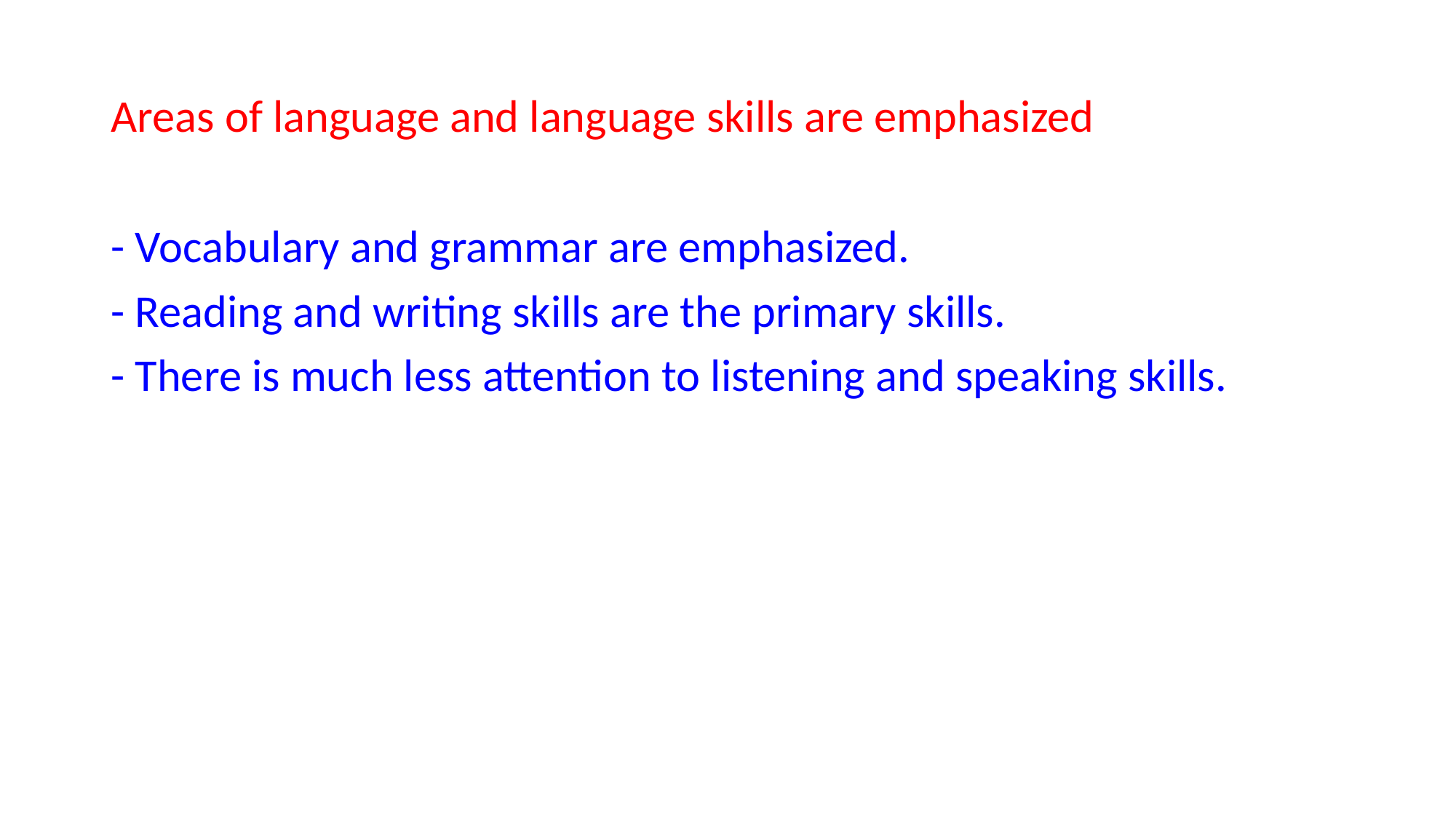

# Areas of language and language skills are emphasized
- Vocabulary and grammar are emphasized.
- Reading and writing skills are the primary skills.
- There is much less attention to listening and speaking skills.